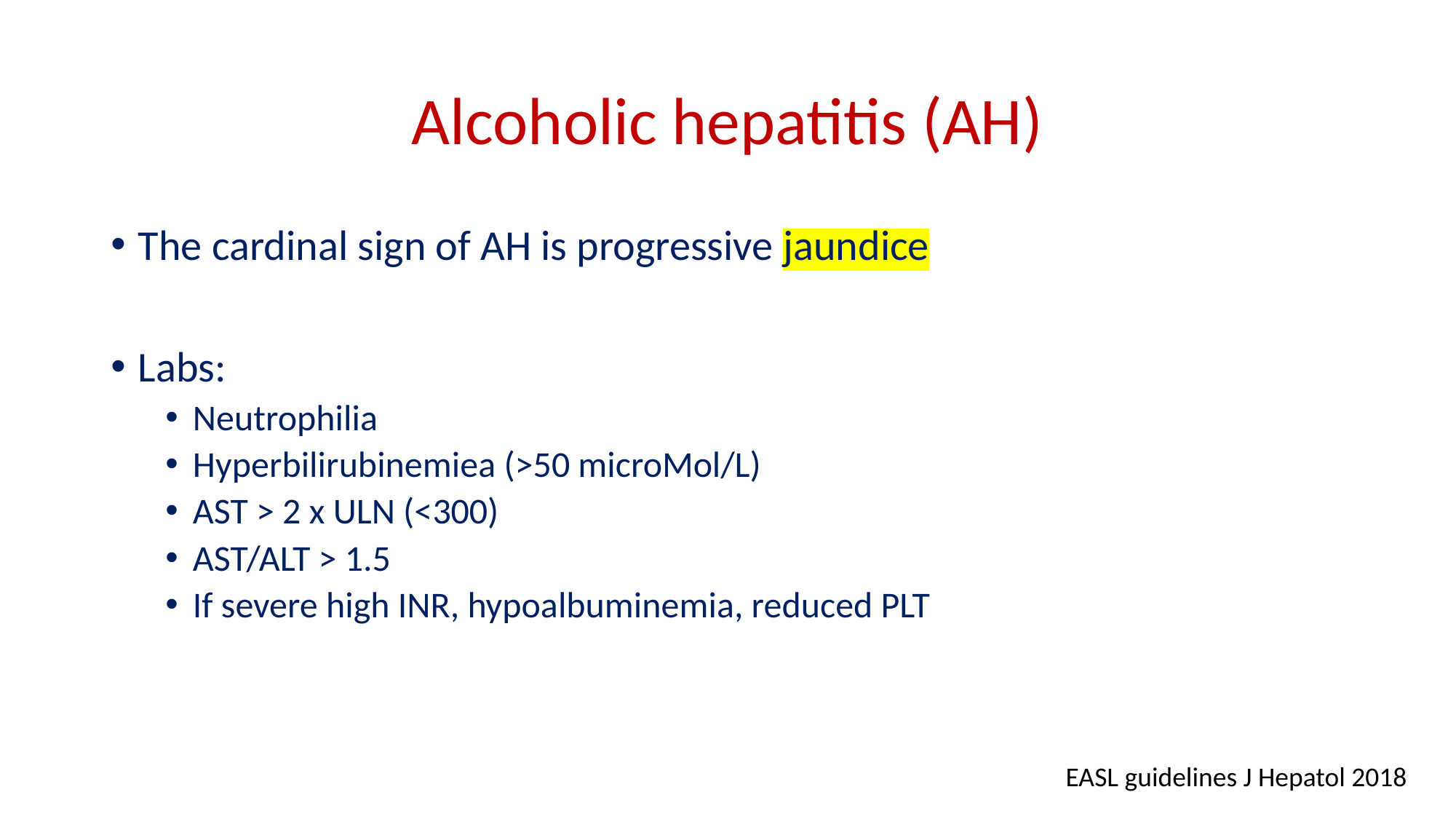

# Alcoholic hepatitis (AH)
The cardinal sign of AH is progressive jaundice

Labs:
Neutrophilia
Hyperbilirubinemiea (>50 microMol/L)
AST > 2 x ULN (<300)
AST/ALT > 1.5
If severe high INR, hypoalbuminemia, reduced PLT
EASL guidelines J Hepatol 2018